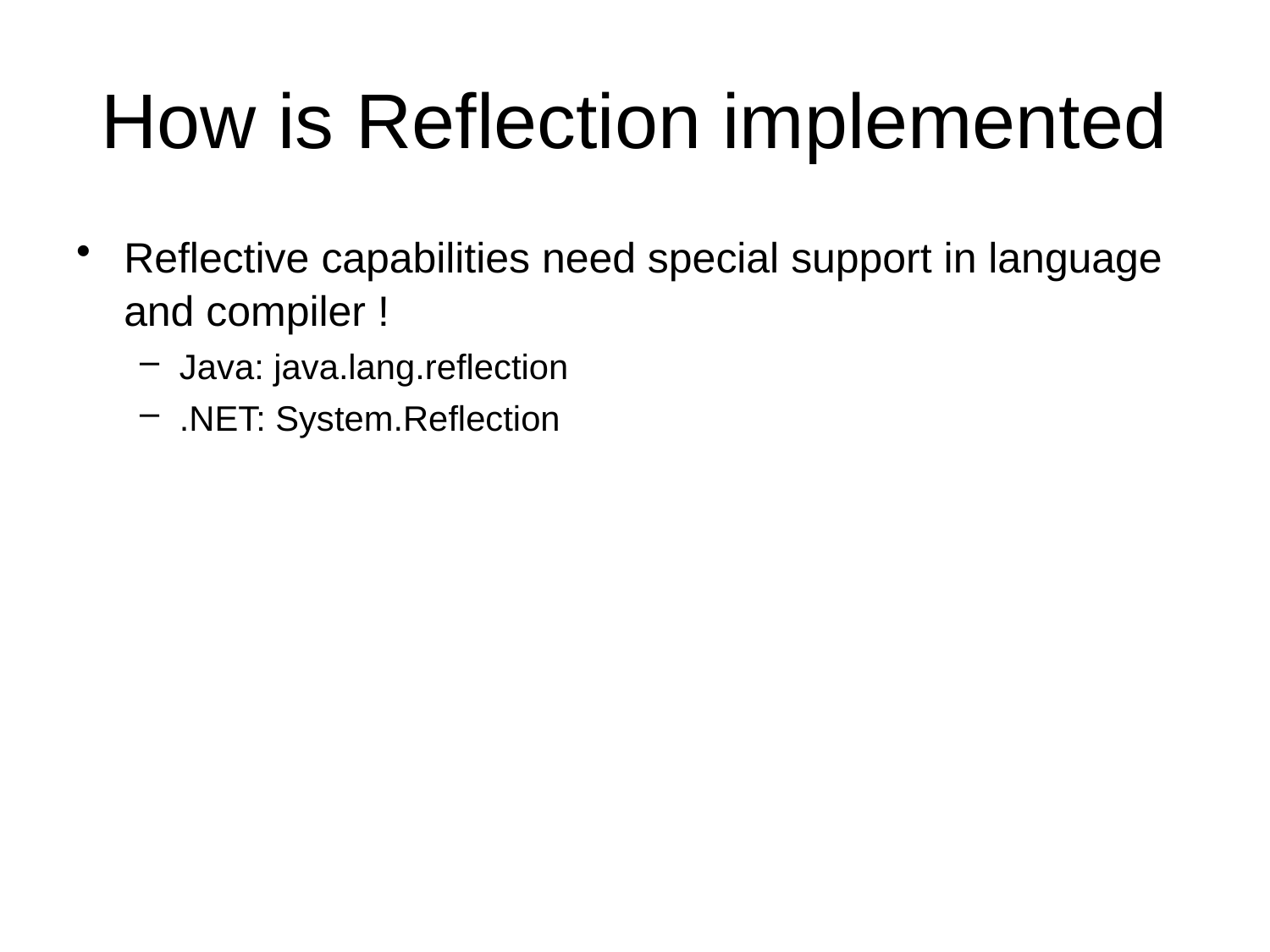

# How is Reflection implemented
Reflective capabilities need special support in language and compiler !
Java: java.lang.reflection
.NET: System.Reflection